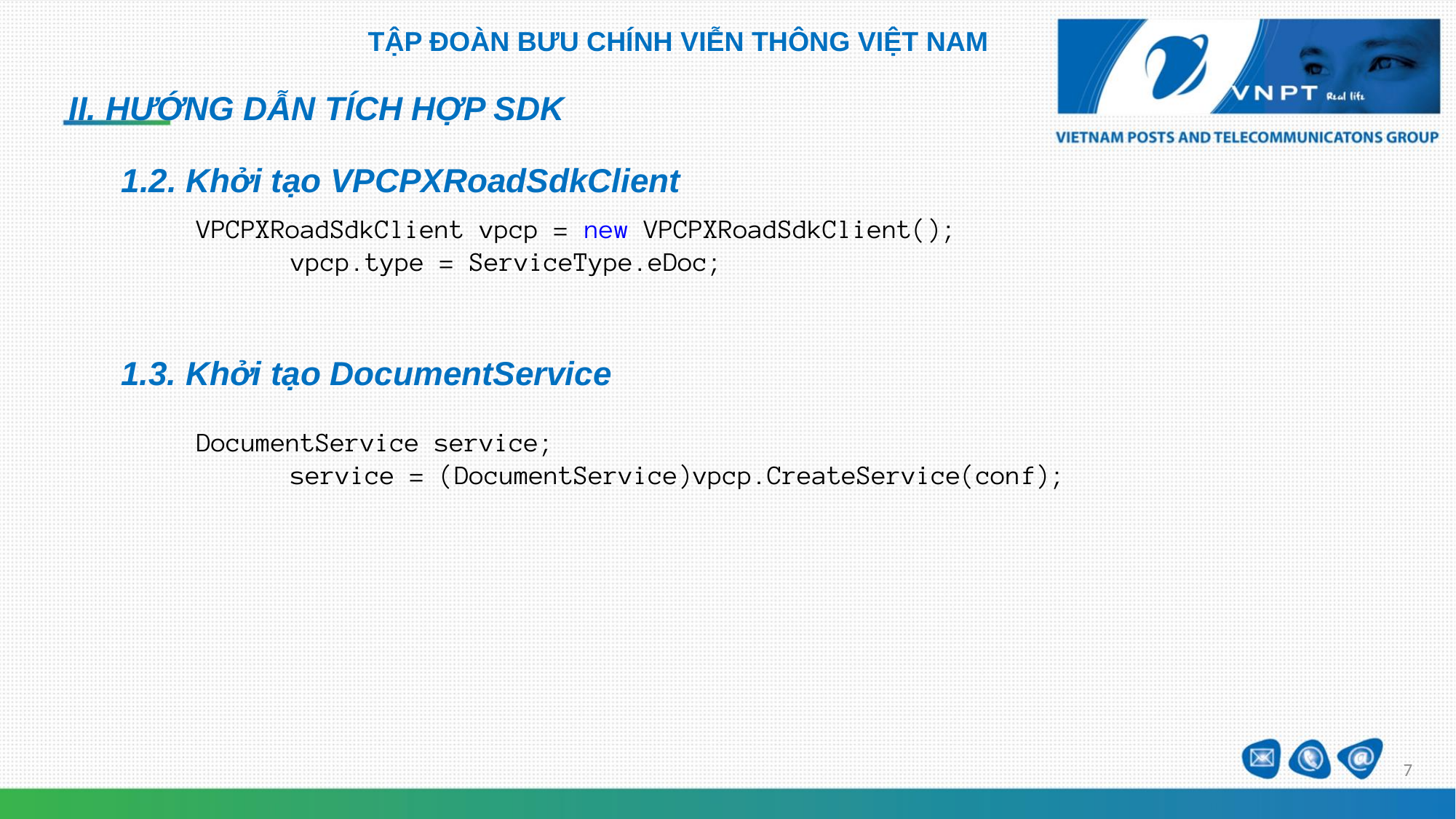

TẬP ĐOÀN BƯU CHÍNH VIỄN THÔNG VIỆT NAM
II. HƯỚNG DẪN TÍCH HỢP SDK
1.2. Khởi tạo VPCPXRoadSdkClient
 VPCPXRoadSdkClient vpcp = new VPCPXRoadSdkClient();
	vpcp.type = ServiceType.eDoc;
1.3. Khởi tạo DocumentService
 DocumentService service;
	service = (DocumentService)vpcp.CreateService(conf);
7